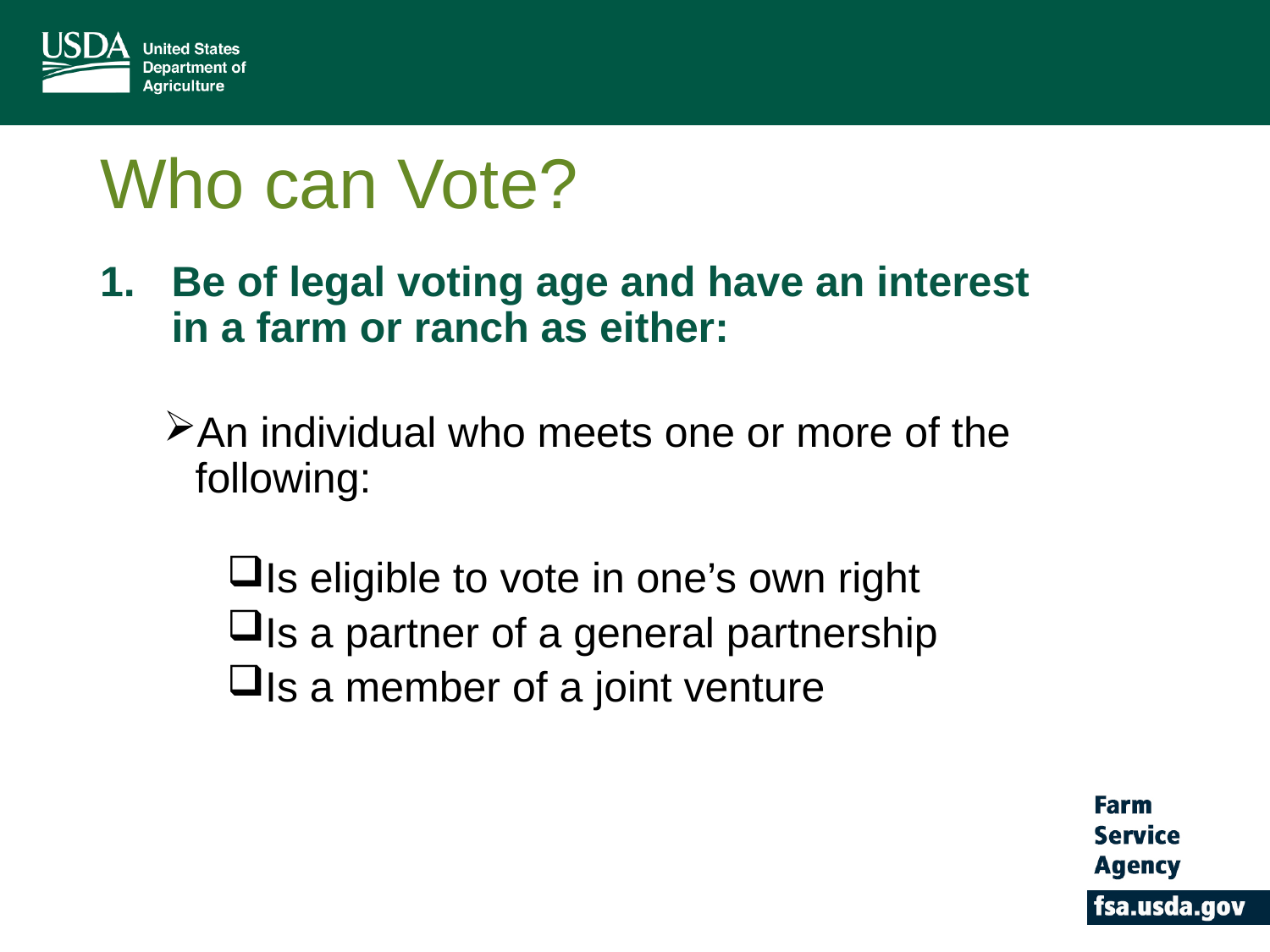

# Who can Vote?
Be of legal voting age and have an interest in a farm or ranch as either:
An individual who meets one or more of the following:
Is eligible to vote in one’s own right
Is a partner of a general partnership
Is a member of a joint venture